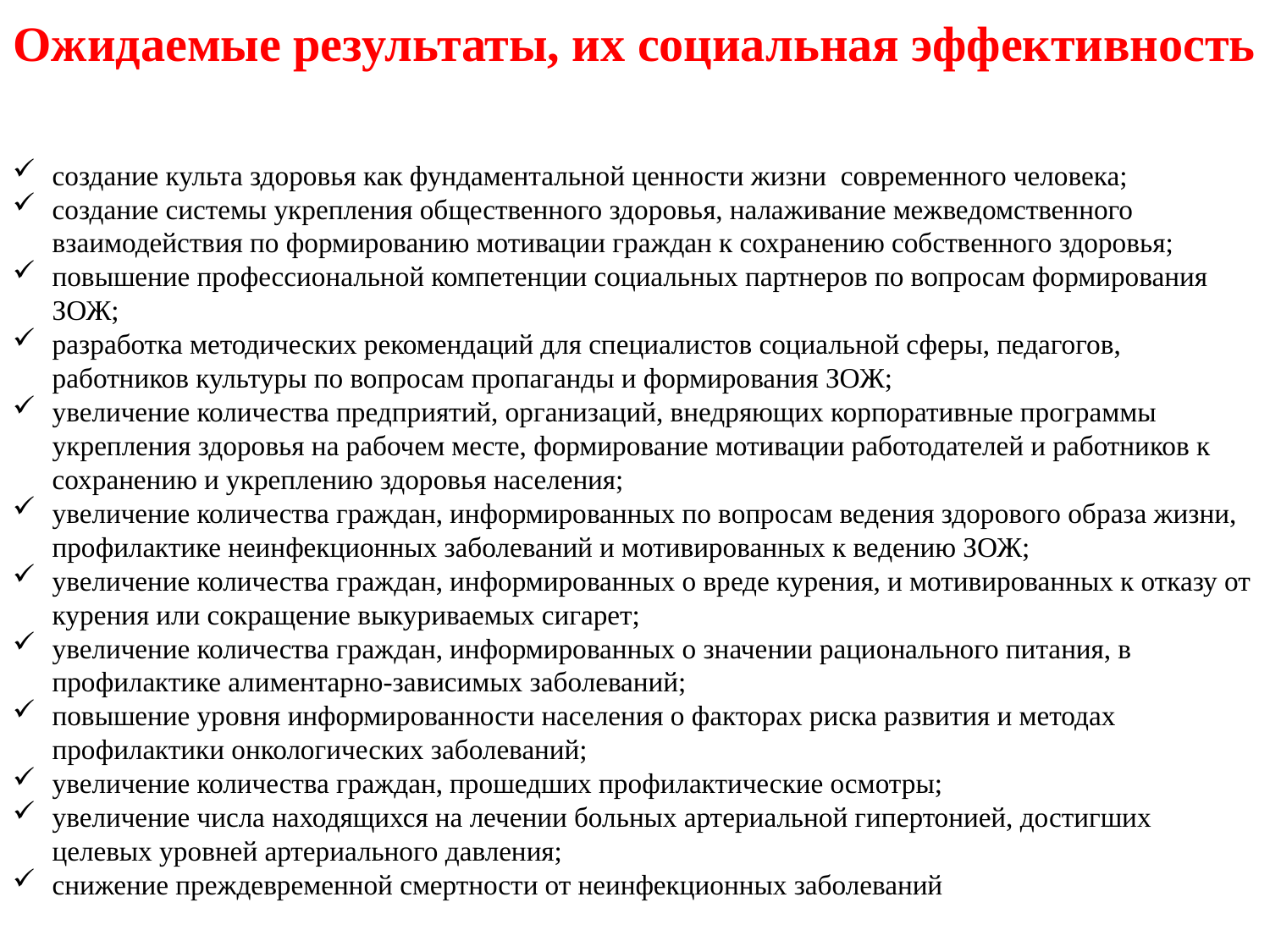

Ожидаемые результаты, их социальная эффективность
создание культа здоровья как фундаментальной ценности жизни  современного человека;
создание системы укрепления общественного здоровья, налаживание межведомственного взаимодействия по формированию мотивации граждан к сохранению собственного здоровья;
повышение профессиональной компетенции социальных партнеров по вопросам формирования ЗОЖ;
разработка методических рекомендаций для специалистов социальной сферы, педагогов, работников культуры по вопросам пропаганды и формирования ЗОЖ;
увеличение количества предприятий, организаций, внедряющих корпоративные программы укрепления здоровья на рабочем месте, формирование мотивации работодателей и работников к сохранению и укреплению здоровья населения;
увеличение количества граждан, информированных по вопросам ведения здорового образа жизни, профилактике неинфекционных заболеваний и мотивированных к ведению ЗОЖ;
увеличение количества граждан, информированных о вреде курения, и мотивированных к отказу от курения или сокращение выкуриваемых сигарет;
увеличение количества граждан, информированных о значении рационального питания, в профилактике алиментарно-зависимых заболеваний;
повышение уровня информированности населения о факторах риска развития и методах профилактики онкологических заболеваний;
увеличение количества граждан, прошедших профилактические осмотры;
увеличение числа находящихся на лечении больных артериальной гипертонией, достигших целевых уровней артериального давления;
снижение преждевременной смертности от неинфекционных заболеваний